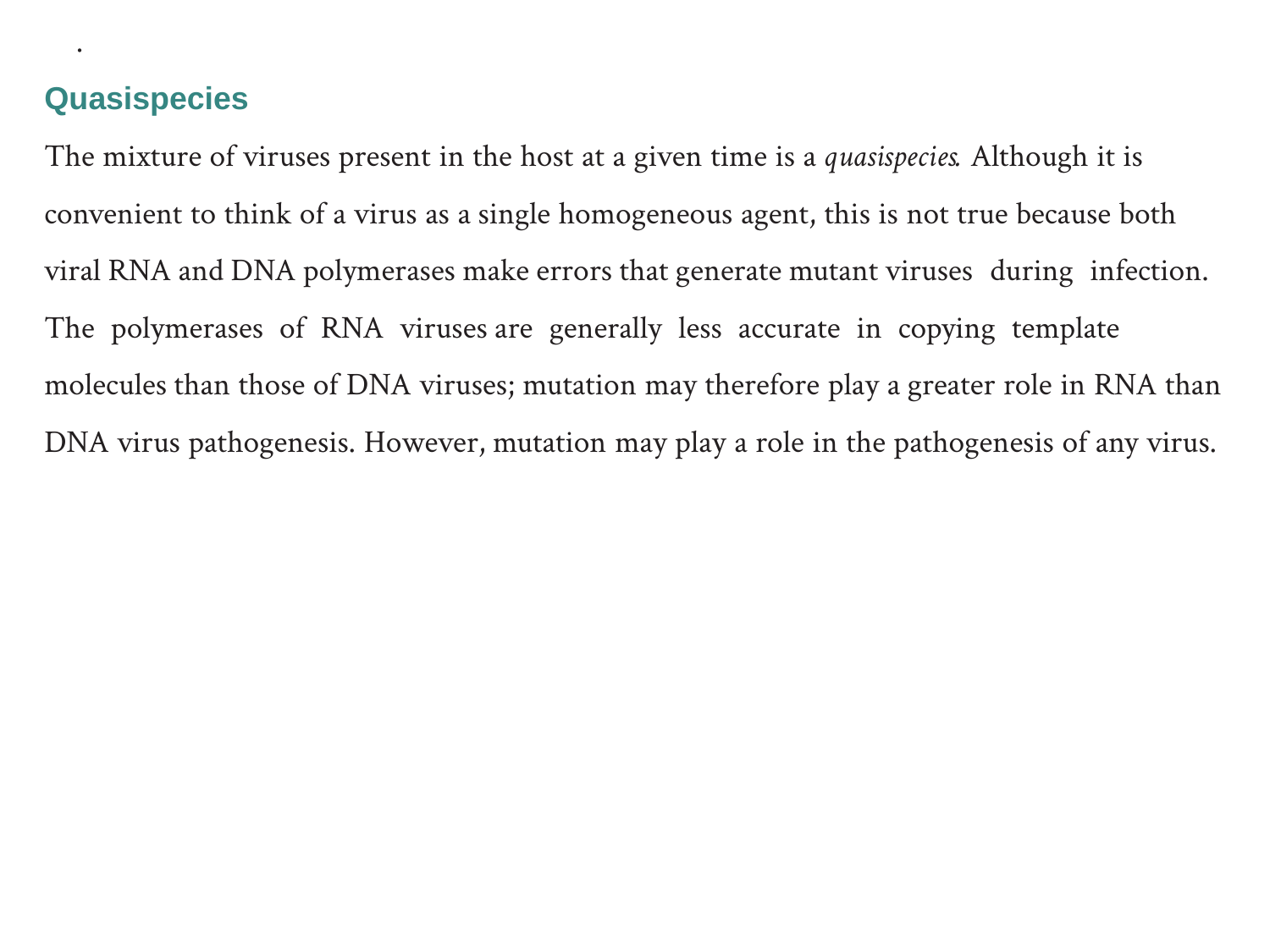

.
Quasispecies
The mixture of viruses present in the host at a given time is a quasispecies. Although it is convenient to think of a virus as a single homogeneous agent, this is not true because both viral RNA and DNA polymerases make errors that generate mutant viruses  during  infection.  The  polymerases  of  RNA  viruses are  generally  less  accurate  in  copying  template  molecules than those of DNA viruses; mutation may therefore play a greater role in RNA than DNA virus pathogenesis. However, mutation may play a role in the pathogenesis of any virus.